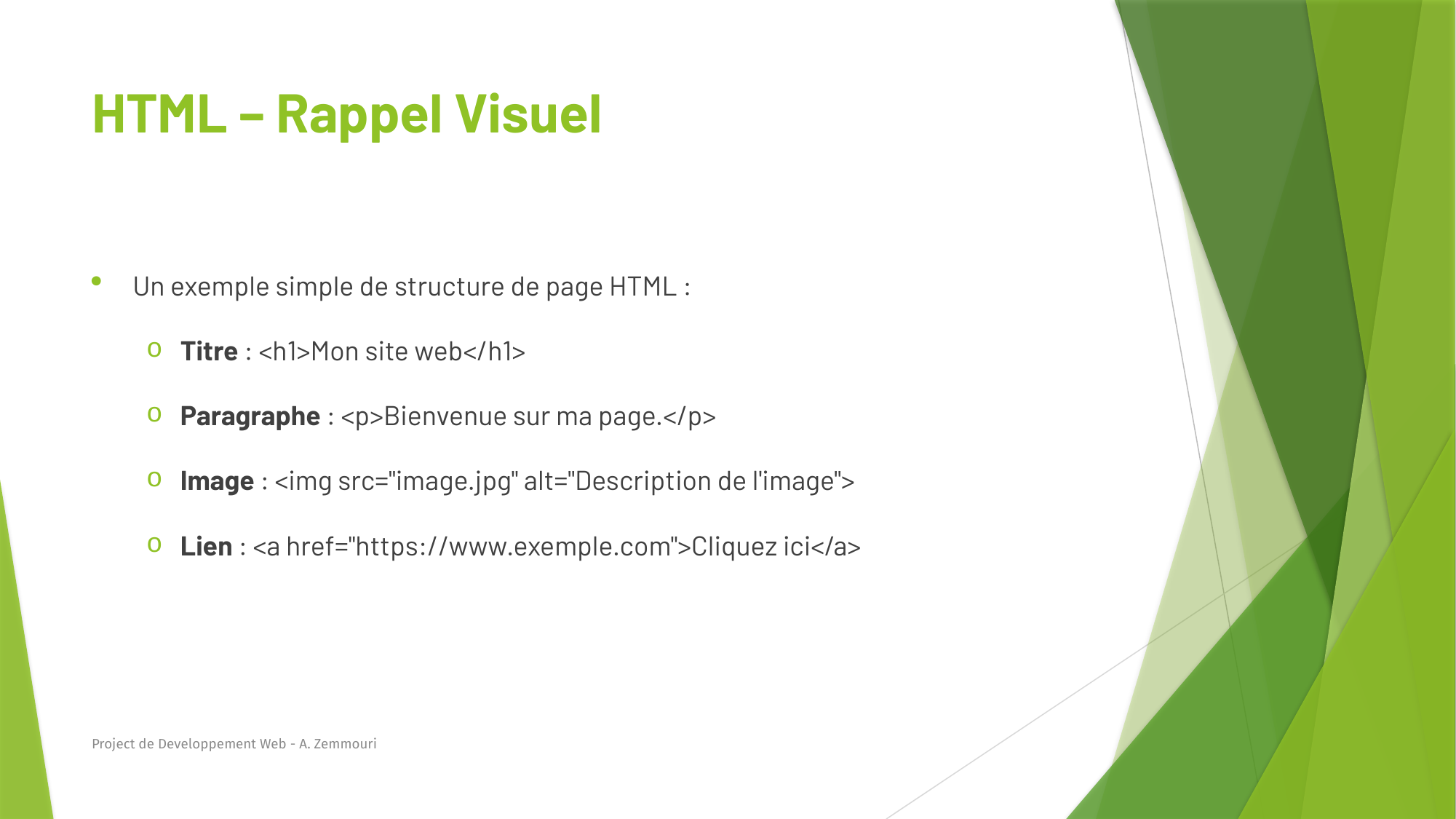

# HTML – Rappel Visuel
Un exemple simple de structure de page HTML :
Titre : <h1>Mon site web</h1>
Paragraphe : <p>Bienvenue sur ma page.</p>
Image : <img src="image.jpg" alt="Description de l'image">
Lien : <a href="https://www.exemple.com">Cliquez ici</a>

Project de Developpement Web - A. Zemmouri